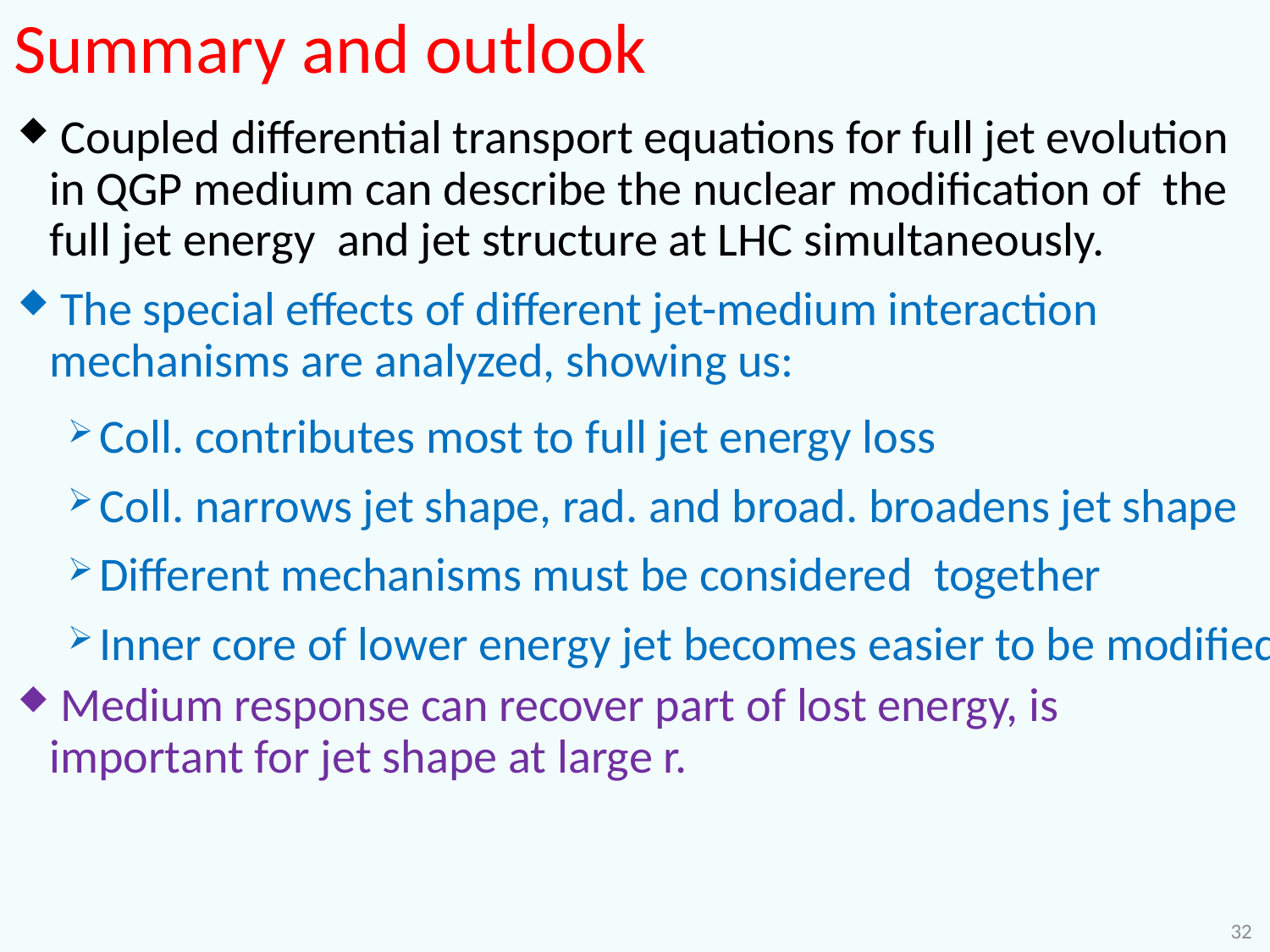

Summary and outlook
 Coupled differential transport equations for full jet evolution in QGP medium can describe the nuclear modification of  the full jet energy  and jet structure at LHC simultaneously.
 The special effects of different jet-medium interaction mechanisms are analyzed, showing us:

 Medium response can recover part of lost energy, is important for jet shape at large r.
Coll. contributes most to full jet energy loss
Coll. narrows jet shape, rad. and broad. broadens jet shape
Different mechanisms must be considered  together
Inner core of lower energy jet becomes easier to be modified

32